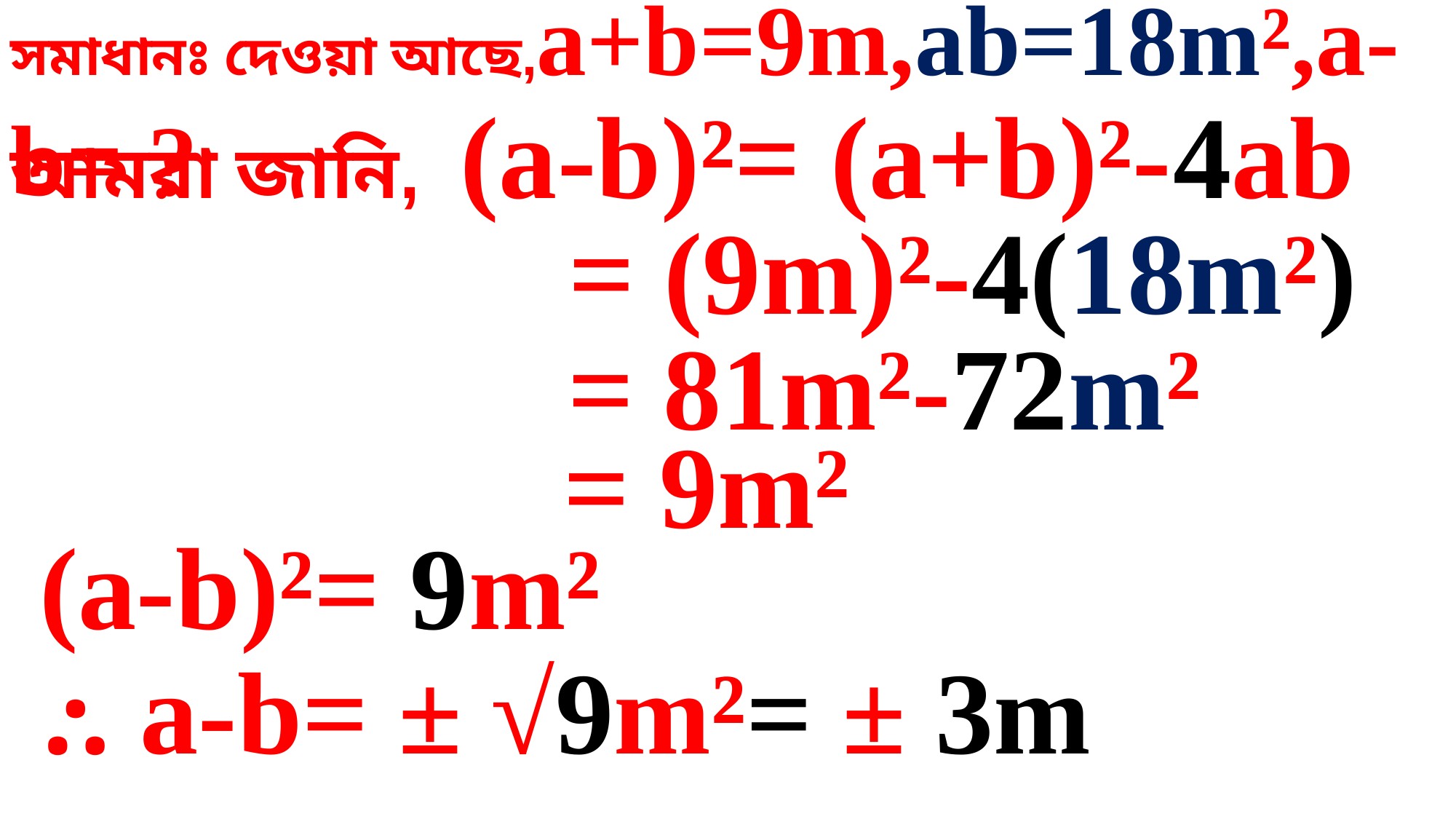

সমাধানঃ দেওয়া আছে,a+b=9m,ab=18m²,a-b= ?
আমরা জানি,  (a-b)²= (a+b)²-4ab
                   = (9m)²-4(18m²)
                   = 81m²-72m²
                   = 9m²
 (a-b)²= 9m²
 ⸫ a-b= ± √9m²= ± 3m